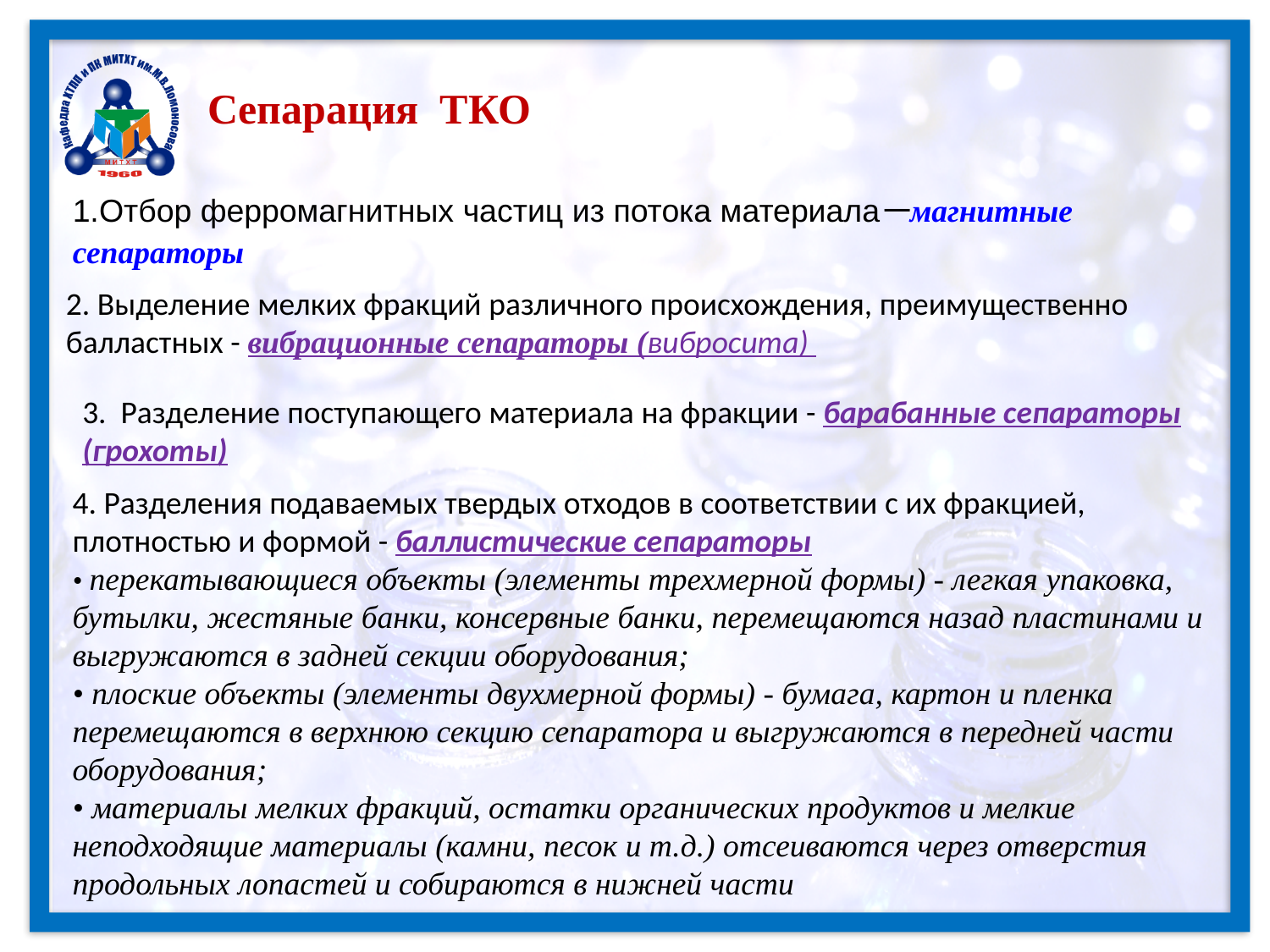

Сепарация  ТКО
1.Отбор ферромагнитных частиц из потока материала –магнитные сепараторы
2. Выделение мелких фракций различного происхождения, преимущественно балластных - вибрационные сепараторы (вибросита)
3.  Разделение поступающего материала на фракции - барабанные сепараторы (грохоты)

4. Разделения подаваемых твердых отходов в соответствии с их фракцией, плотностью и формой - баллистические сепараторы
• перекатывающиеся объекты (элементы трехмерной формы) - легкая упаковка, бутылки, жестяные банки, консервные банки, перемещаются назад пластинами и выгружаются в задней секции оборудования;
• плоские объекты (элементы двухмерной формы) - бумага, картон и пленка перемещаются в верхнюю секцию сепаратора и выгружаются в передней части оборудования;
• материалы мелких фракций, остатки органических продуктов и мелкие неподходящие материалы (камни, песок и т.д.) отсеиваются через отверстия продольных лопастей и собираются в нижней части